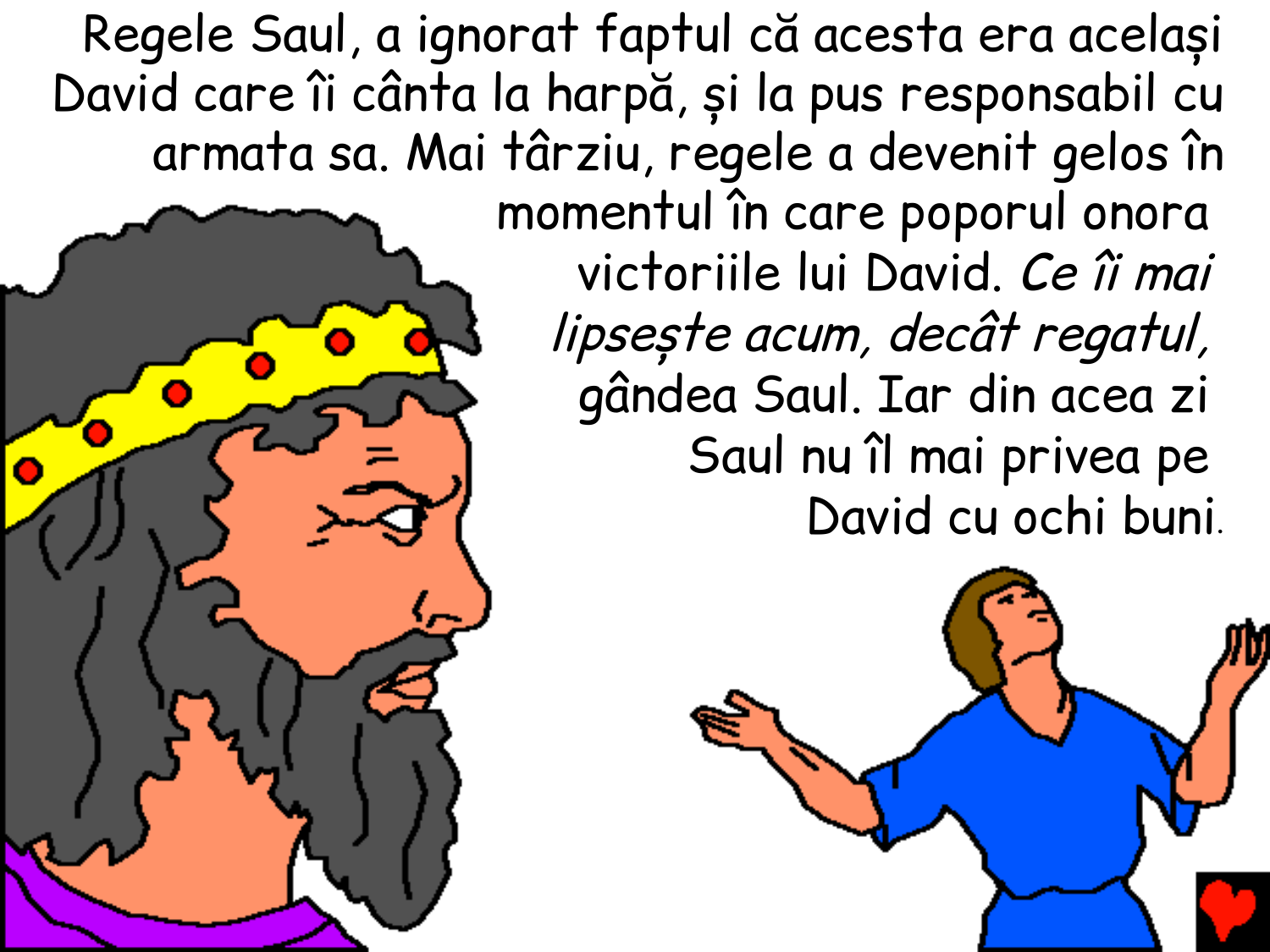

Regele Saul, a ignorat faptul că acesta era același David care îi cânta la harpă, și la pus responsabil cu armata sa. Mai târziu, regele a devenit gelos în momentul în care poporul onora
victoriile lui David. Ce îi mai
lipsește acum, decât regatul,
gândea Saul. Iar din acea zi
Saul nu îl mai privea pe
David cu ochi buni.